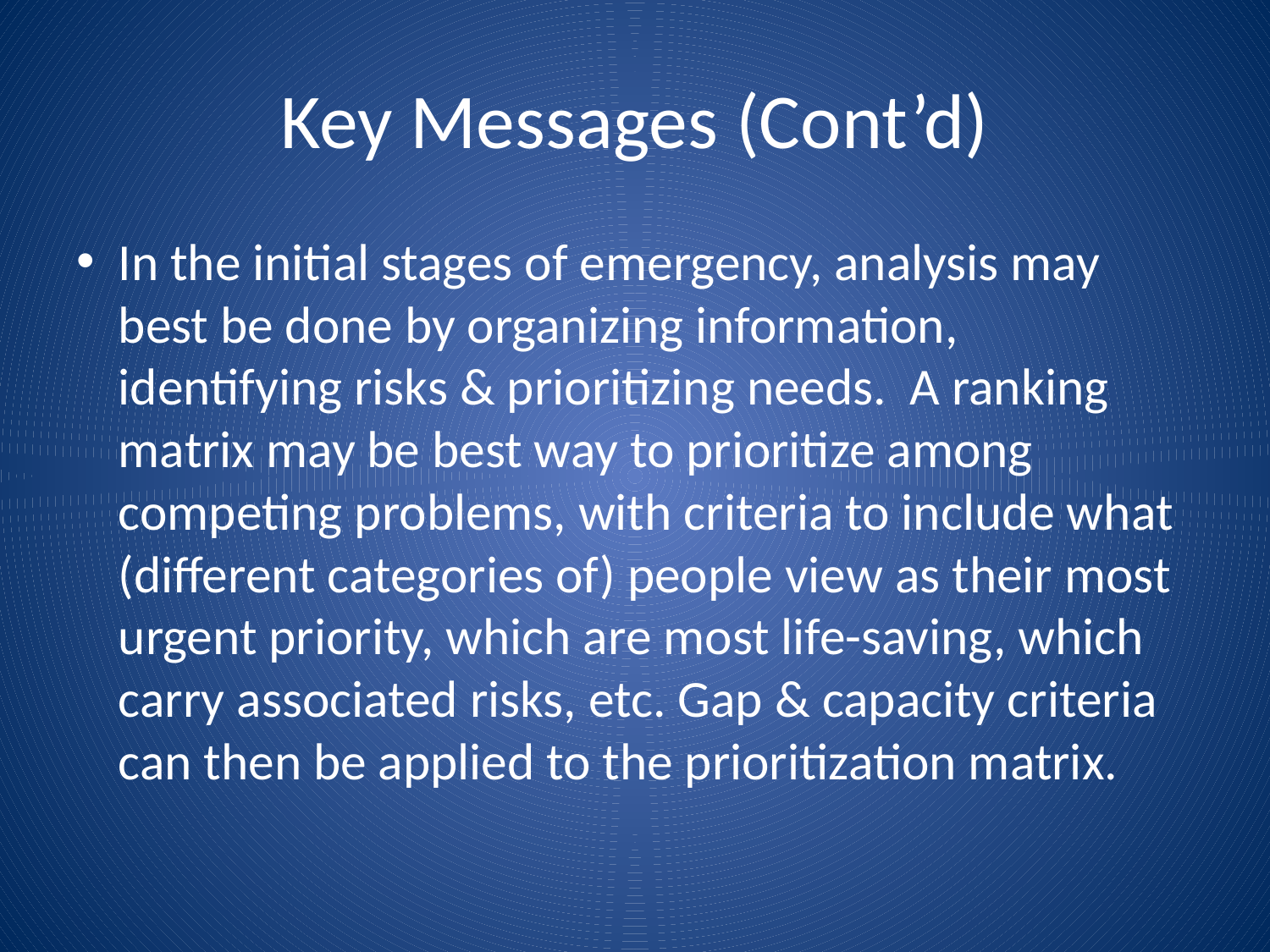

# Key Messages (Cont’d)
In the initial stages of emergency, analysis may best be done by organizing information, identifying risks & prioritizing needs.  A ranking matrix may be best way to prioritize among competing problems, with criteria to include what (different categories of) people view as their most urgent priority, which are most life-saving, which carry associated risks, etc. Gap & capacity criteria can then be applied to the prioritization matrix.